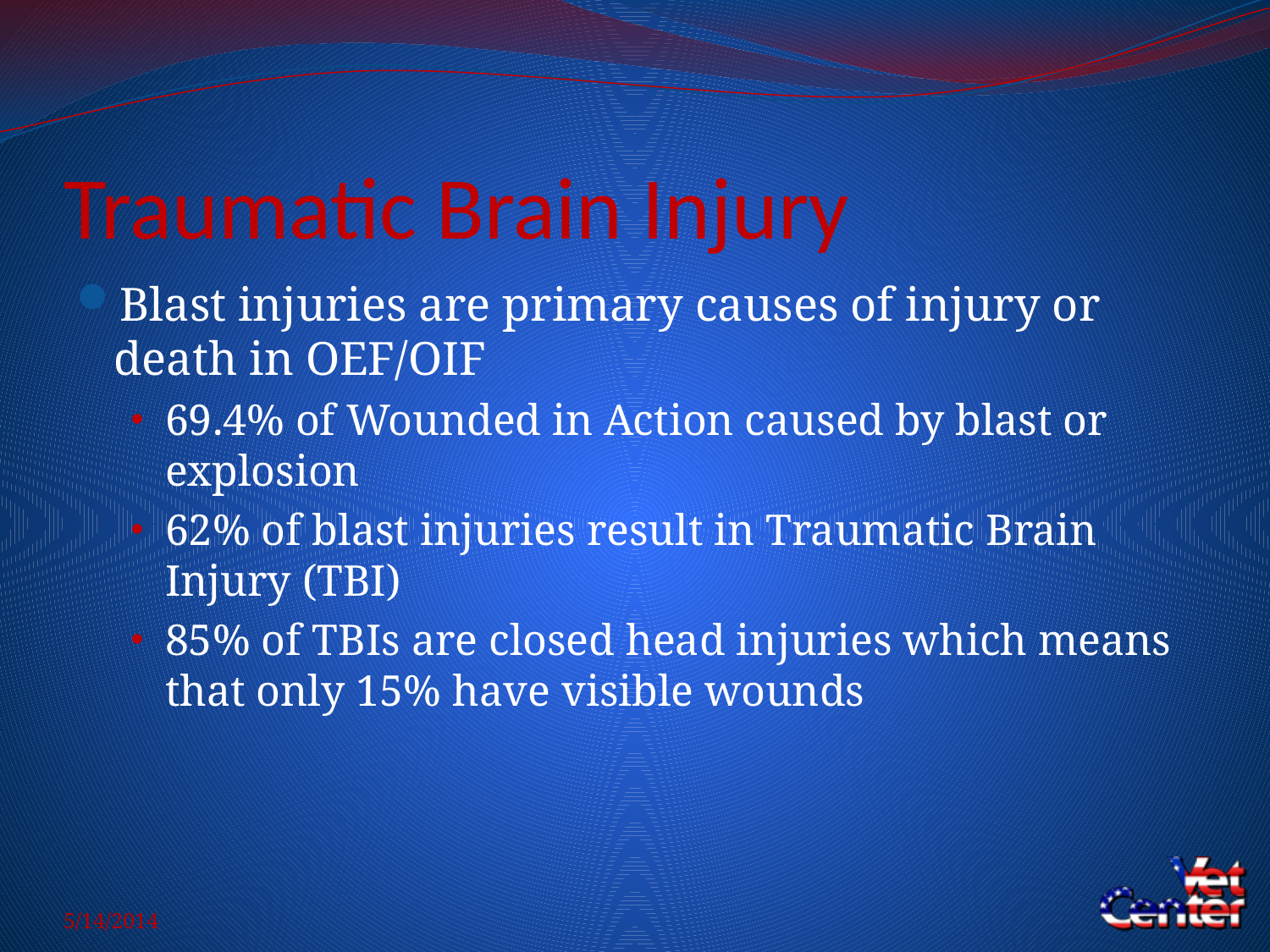

# Traumatic Brain Injury
Blast injuries are primary causes of injury or death in OEF/OIF
69.4% of Wounded in Action caused by blast or explosion
62% of blast injuries result in Traumatic Brain Injury (TBI)
85% of TBIs are closed head injuries which means that only 15% have visible wounds
5/14/2014